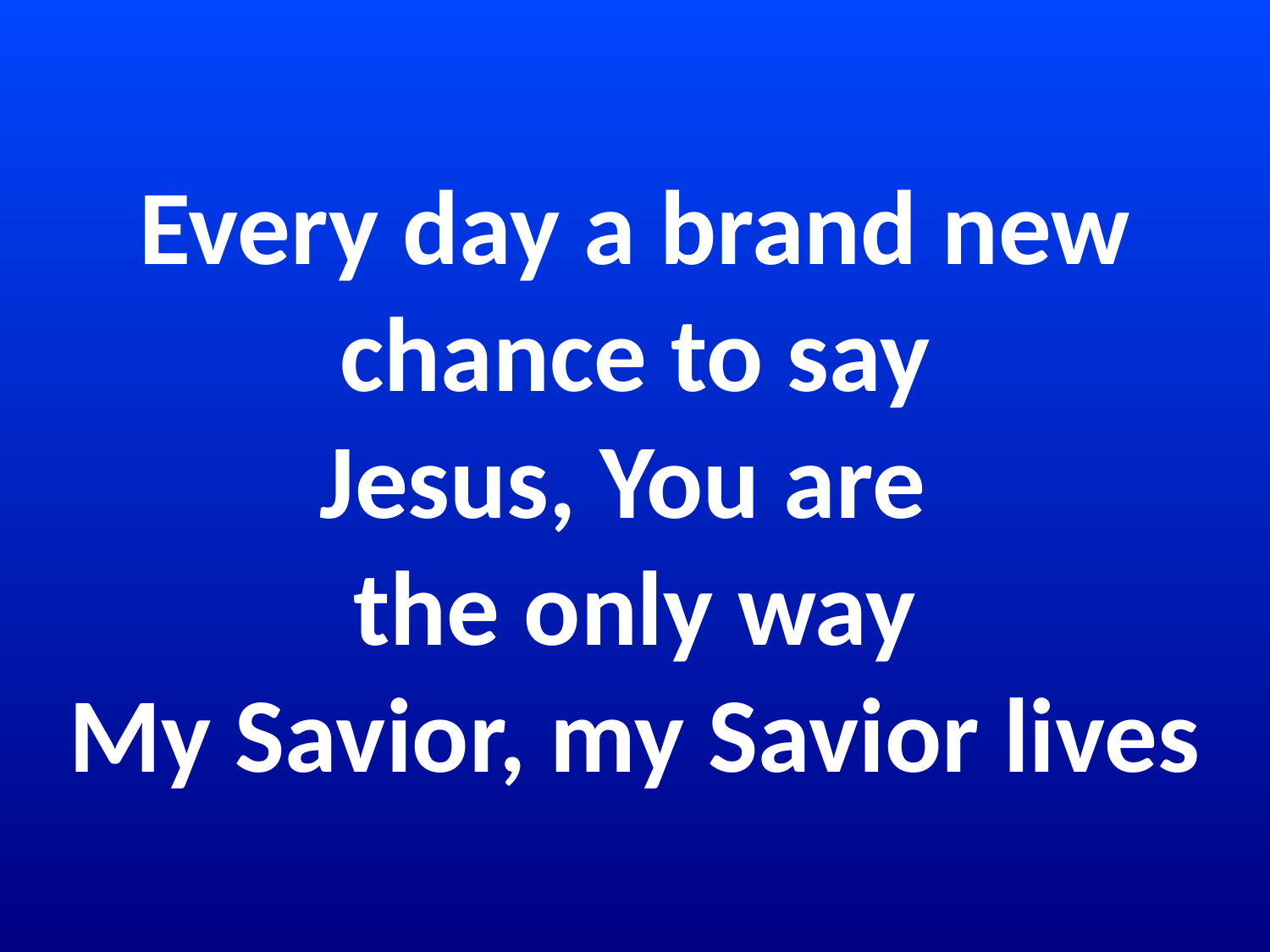

# Every day a brand new chance to say Jesus, You are the only way My Savior, my Savior lives